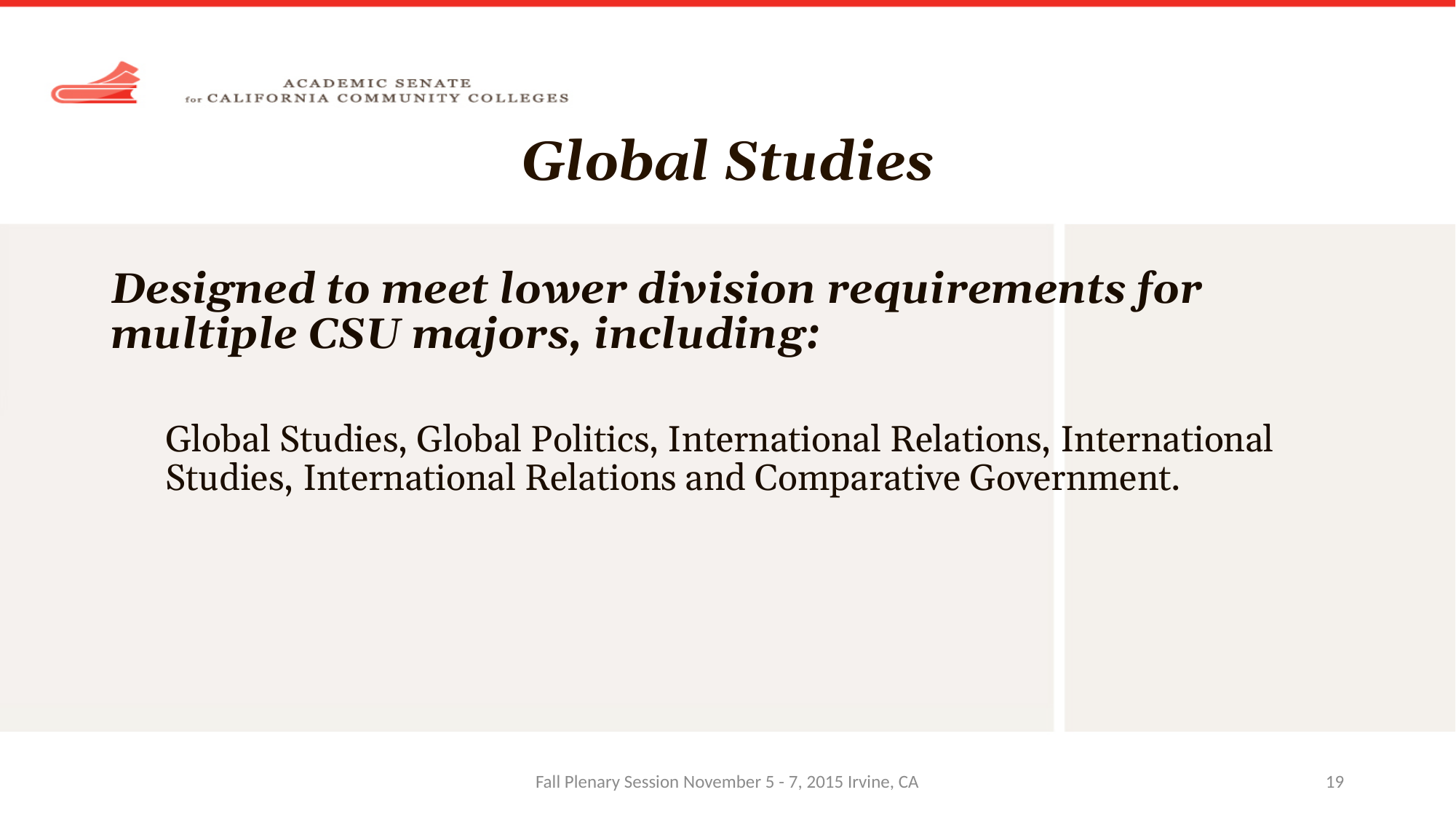

# Global Studies
Designed to meet lower division requirements for multiple CSU majors, including:

Global Studies, Global Politics, International Relations, International Studies, International Relations and Comparative Government.

Fall Plenary Session November 5 - 7, 2015 Irvine, CA
19